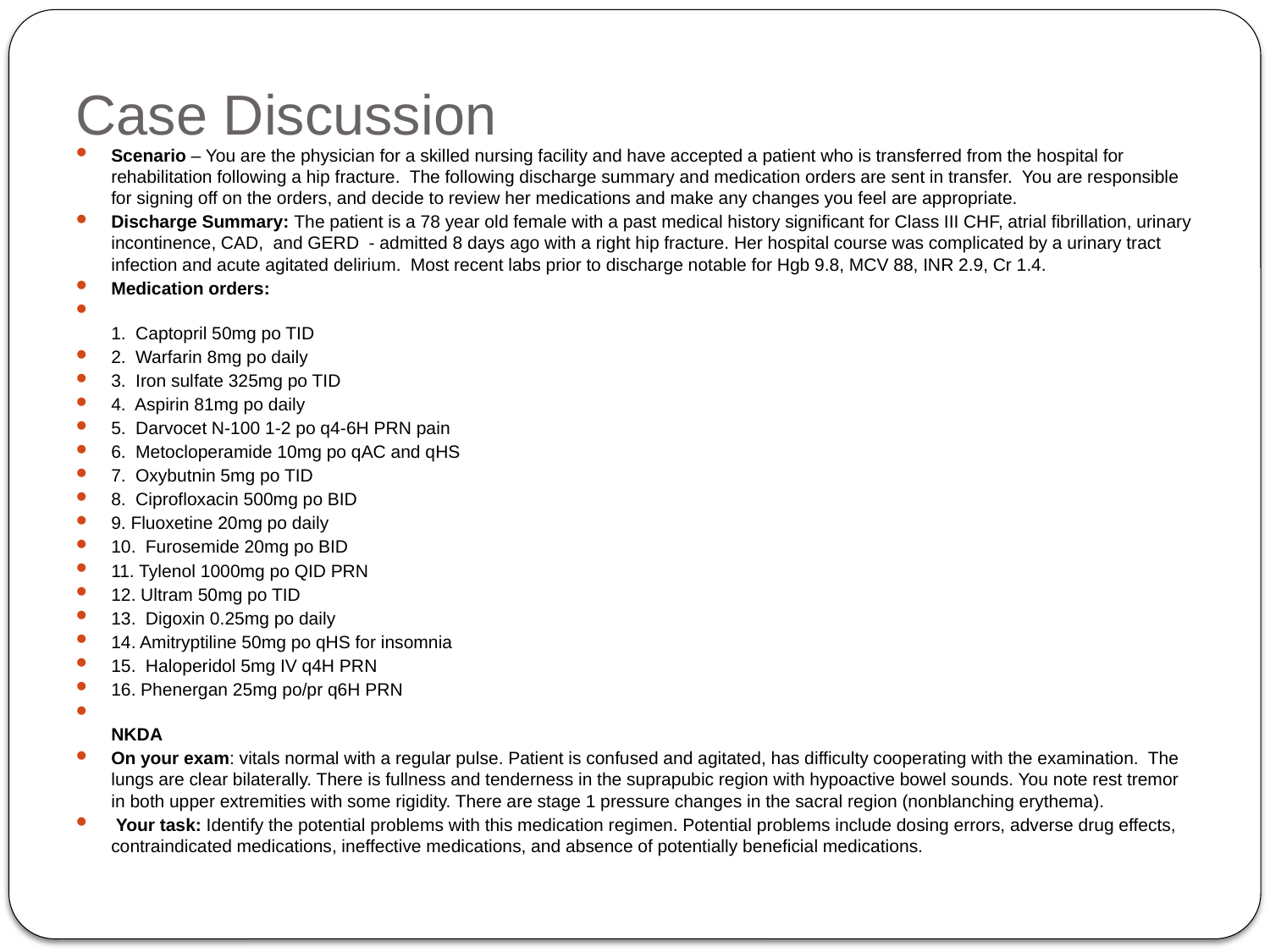

# Case Discussion
Scenario – You are the physician for a skilled nursing facility and have accepted a patient who is transferred from the hospital for rehabilitation following a hip fracture.  The following discharge summary and medication orders are sent in transfer.  You are responsible for signing off on the orders, and decide to review her medications and make any changes you feel are appropriate.
Discharge Summary: The patient is a 78 year old female with a past medical history significant for Class III CHF, atrial fibrillation, urinary incontinence, CAD,  and GERD  - admitted 8 days ago with a right hip fracture. Her hospital course was complicated by a urinary tract infection and acute agitated delirium.  Most recent labs prior to discharge notable for Hgb 9.8, MCV 88, INR 2.9, Cr 1.4.
Medication orders:
1.  Captopril 50mg po TID
2.  Warfarin 8mg po daily
3.  Iron sulfate 325mg po TID
4.  Aspirin 81mg po daily
5.  Darvocet N-100 1-2 po q4-6H PRN pain
6.  Metocloperamide 10mg po qAC and qHS
7.  Oxybutnin 5mg po TID
8.  Ciprofloxacin 500mg po BID
9. Fluoxetine 20mg po daily
10.  Furosemide 20mg po BID
11. Tylenol 1000mg po QID PRN
12. Ultram 50mg po TID
13.  Digoxin 0.25mg po daily
14. Amitryptiline 50mg po qHS for insomnia
15.  Haloperidol 5mg IV q4H PRN
16. Phenergan 25mg po/pr q6H PRN
NKDA
On your exam: vitals normal with a regular pulse. Patient is confused and agitated, has difficulty cooperating with the examination.  The lungs are clear bilaterally. There is fullness and tenderness in the suprapubic region with hypoactive bowel sounds. You note rest tremor in both upper extremities with some rigidity. There are stage 1 pressure changes in the sacral region (nonblanching erythema).
 Your task: Identify the potential problems with this medication regimen. Potential problems include dosing errors, adverse drug effects, contraindicated medications, ineffective medications, and absence of potentially beneficial medications.